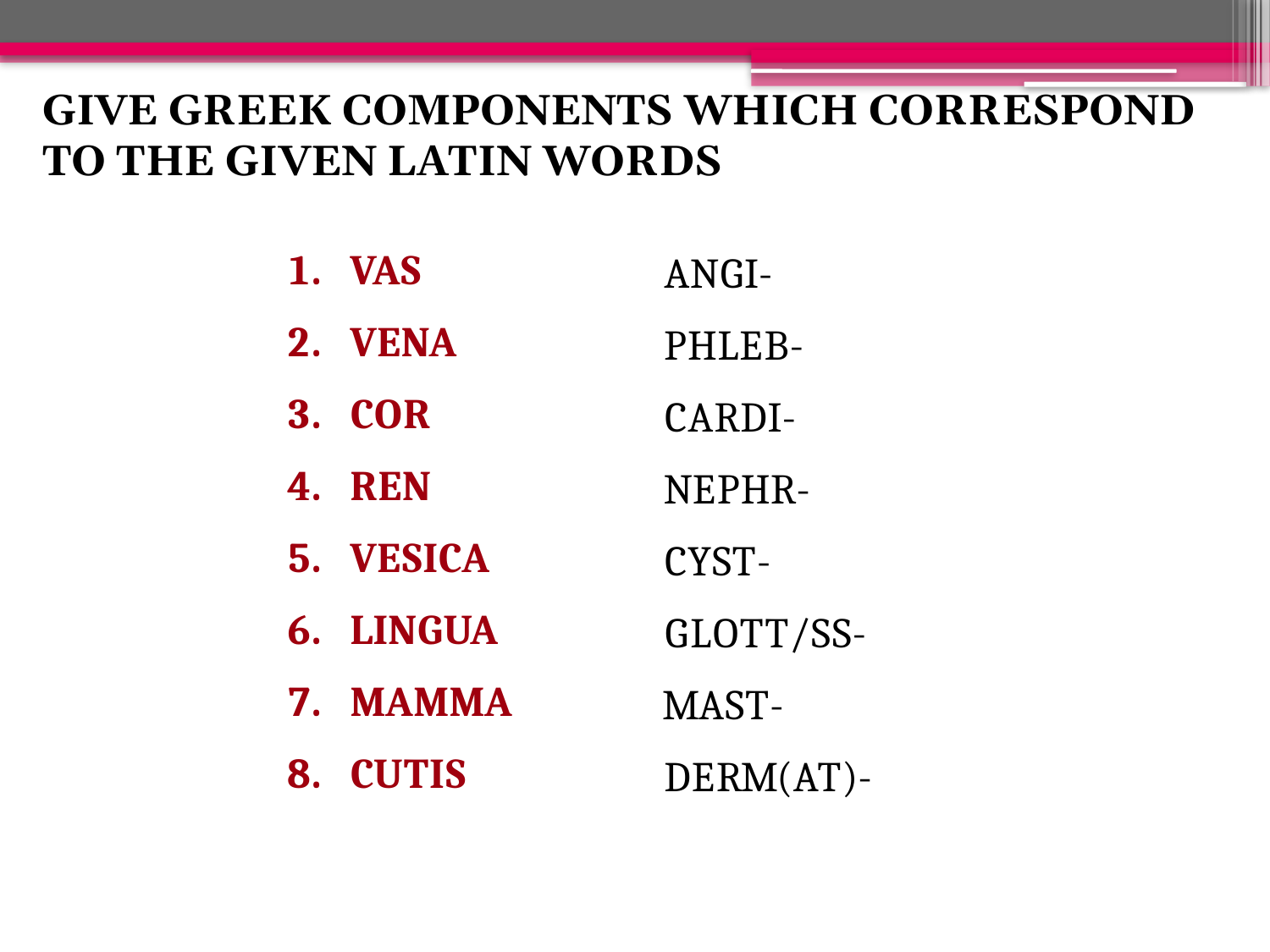

GIVE GREEK COMPONENTS WHICH CORRESPOND TO THE GIVEN LATIN WORDS
VAS
VENA
COR
REN
VESICA
LINGUA
MAMMA
CUTIS
ANGI-
PHLEB-
CARDI-
NEPHR-
CYST-
GLOTT/SS-
MAST-
DERM(AT)-